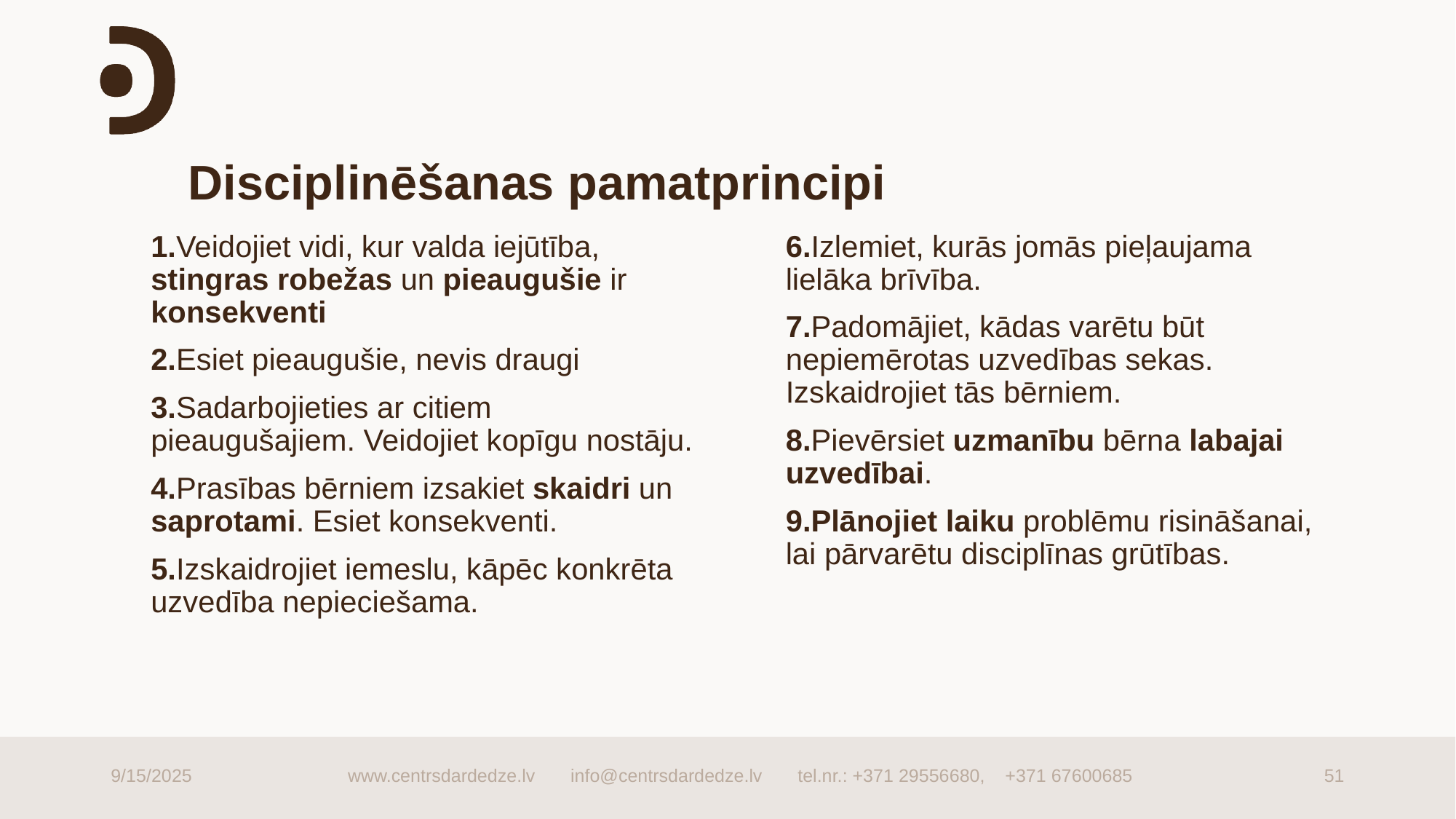

# Disciplinēšanas pamatprincipi
1.Veidojiet vidi, kur valda iejūtība, stingras robežas un pieaugušie ir konsekventi
2.Esiet pieaugušie, nevis draugi
3.Sadarbojieties ar citiem pieaugušajiem. Veidojiet kopīgu nostāju.
4.Prasības bērniem izsakiet skaidri un saprotami. Esiet konsekventi.
5.Izskaidrojiet iemeslu, kāpēc konkrēta uzvedība nepieciešama.
6.Izlemiet, kurās jomās pieļaujama lielāka brīvība.
7.Padomājiet, kādas varētu būt nepiemērotas uzvedības sekas. Izskaidrojiet tās bērniem.
8.Pievērsiet uzmanību bērna labajai uzvedībai.
9.Plānojiet laiku problēmu risināšanai, lai pārvarētu disciplīnas grūtības.
9/15/2025
www.centrsdardedze.lv       info@centrsdardedze.lv       tel.nr.: +371 29556680,    +371 67600685
51